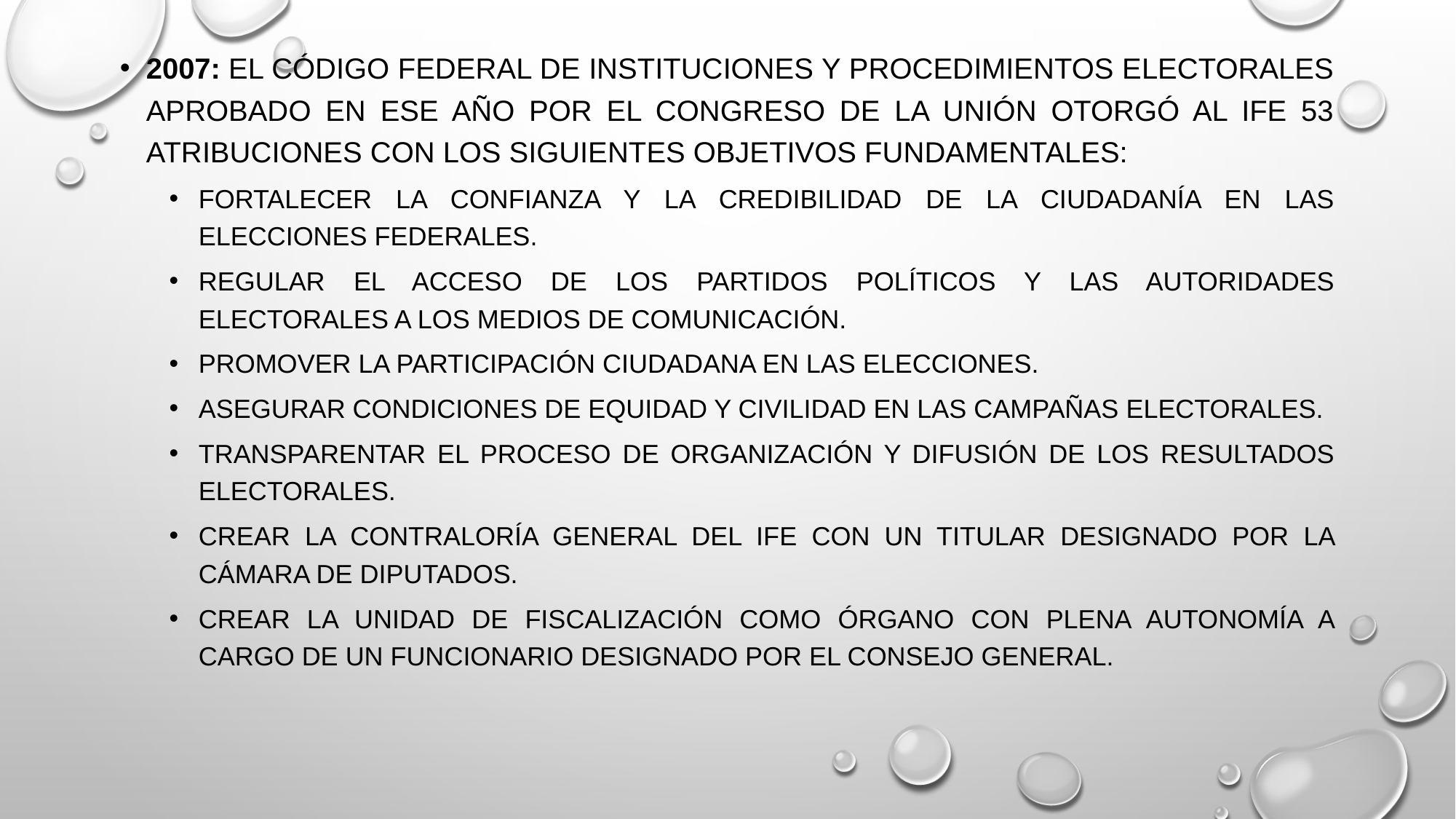

2007: El Código Federal de Instituciones y Procedimientos Electorales aprobado en ese año por el Congreso de la Unión otorgó al IFE 53 atribuciones con los siguientes objetivos fundamentales:
Fortalecer la confianza y la credibilidad de la ciudadanía en las elecciones federales.
Regular el acceso de los partidos políticos y las autoridades electorales a los medios de comunicación.
Promover la participación ciudadana en las elecciones.
Asegurar condiciones de equidad y civilidad en las campañas electorales.
Transparentar el proceso de organización y difusión de los resultados electorales.
Crear la Contraloría General del IFE con un titular designado por la Cámara de Diputados.
Crear la Unidad de Fiscalización como órgano con plena autonomía a cargo de un funcionario designado por el Consejo General.